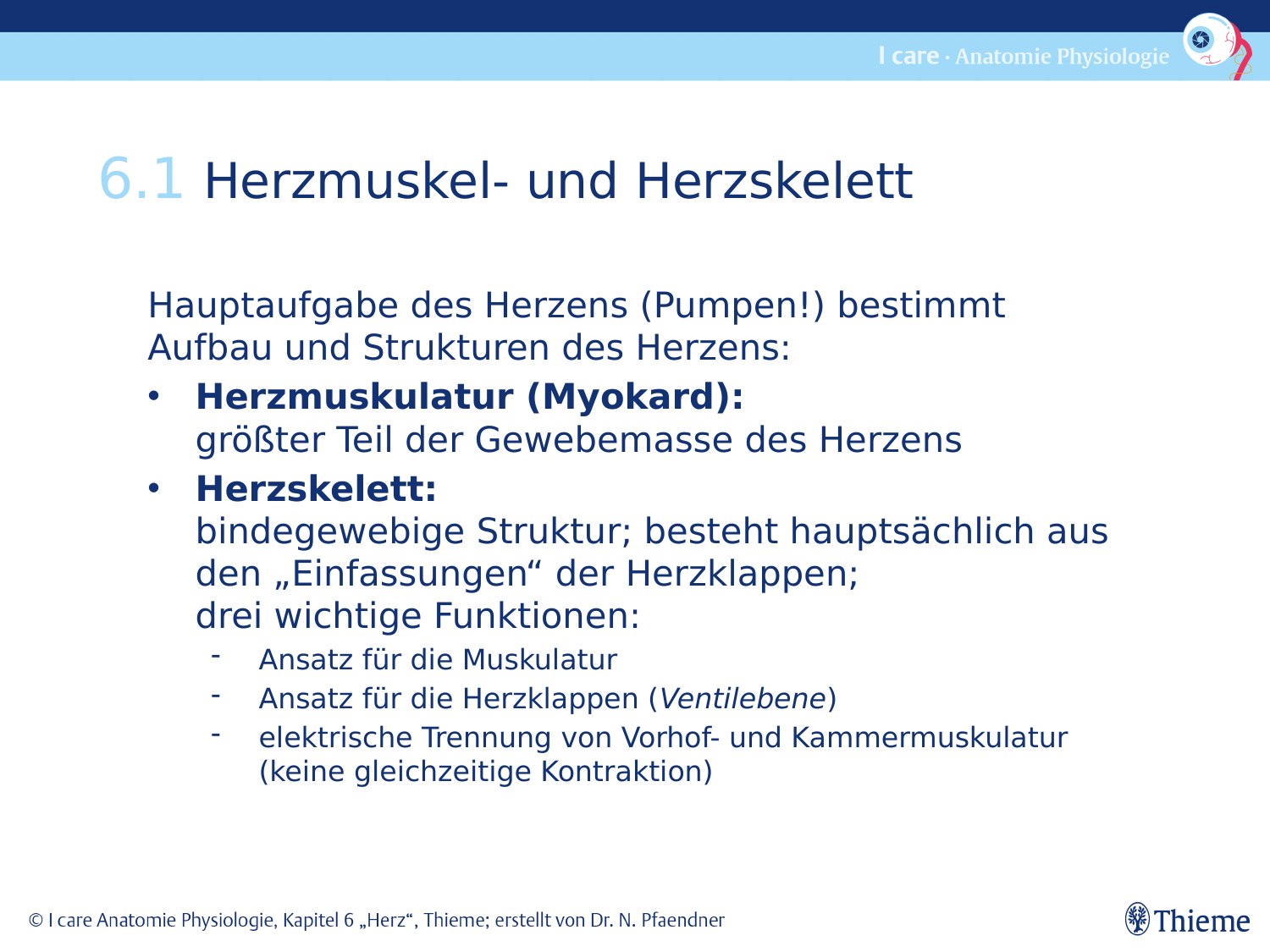

6.1 Herzmuskel- und Herzskelett
Hauptaufgabe des Herzens (Pumpen!) bestimmt Aufbau und Strukturen des Herzens:
Herzmuskulatur (Myokard):
größter Teil der Gewebemasse des Herzens
Herzskelett:
bindegewebige Struktur; besteht hauptsächlich aus den „Einfassungen“ der Herzklappen;
drei wichtige Funktionen:
Ansatz für die Muskulatur
Ansatz für die Herzklappen (Ventilebene)
elektrische Trennung von Vorhof- und Kammermuskulatur (keine gleichzeitige Kontraktion)